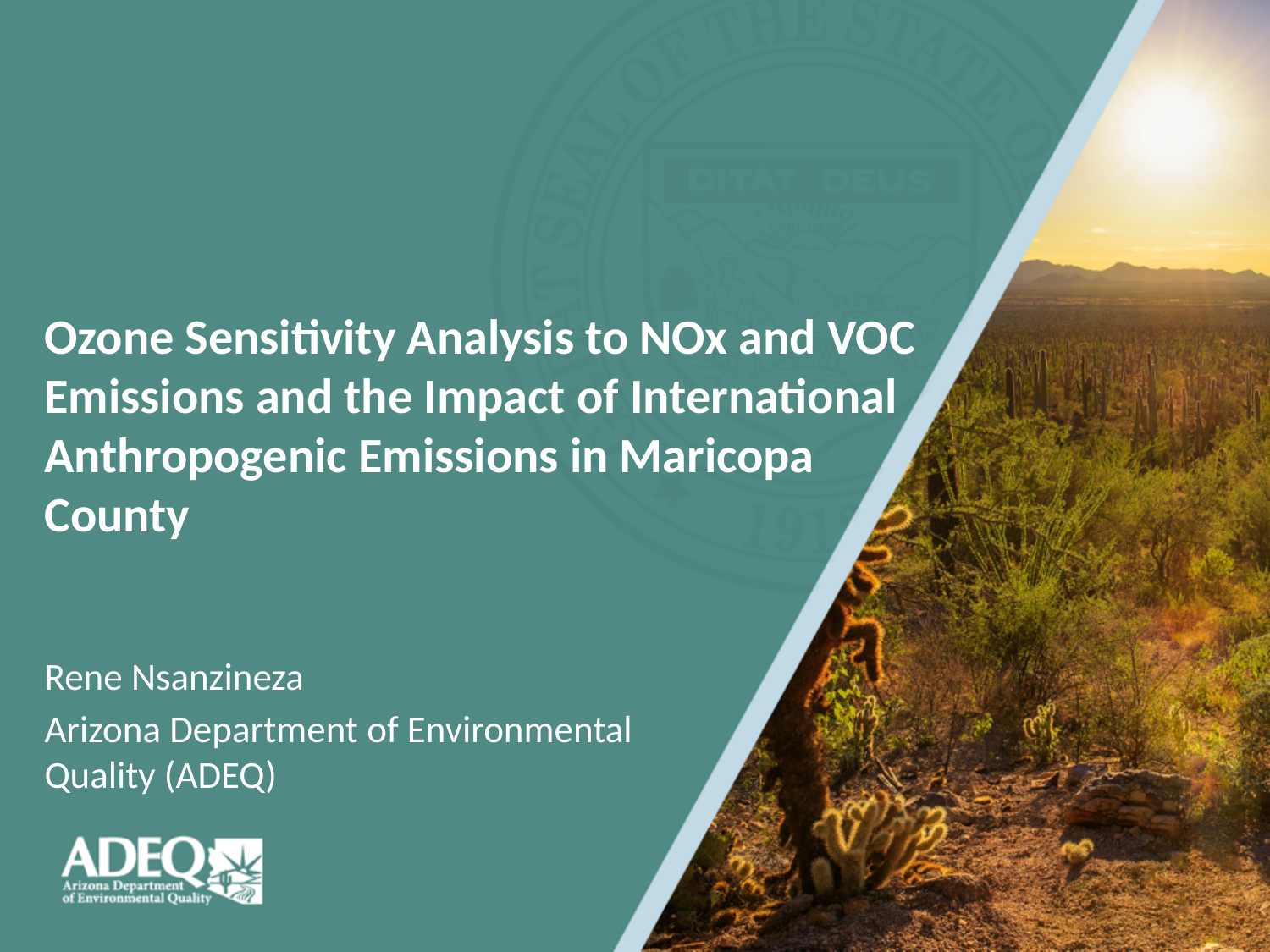

# Ozone Sensitivity Analysis to NOx and VOC Emissions and the Impact of International Anthropogenic Emissions in Maricopa County
Rene Nsanzineza
Arizona Department of Environmental Quality (ADEQ)